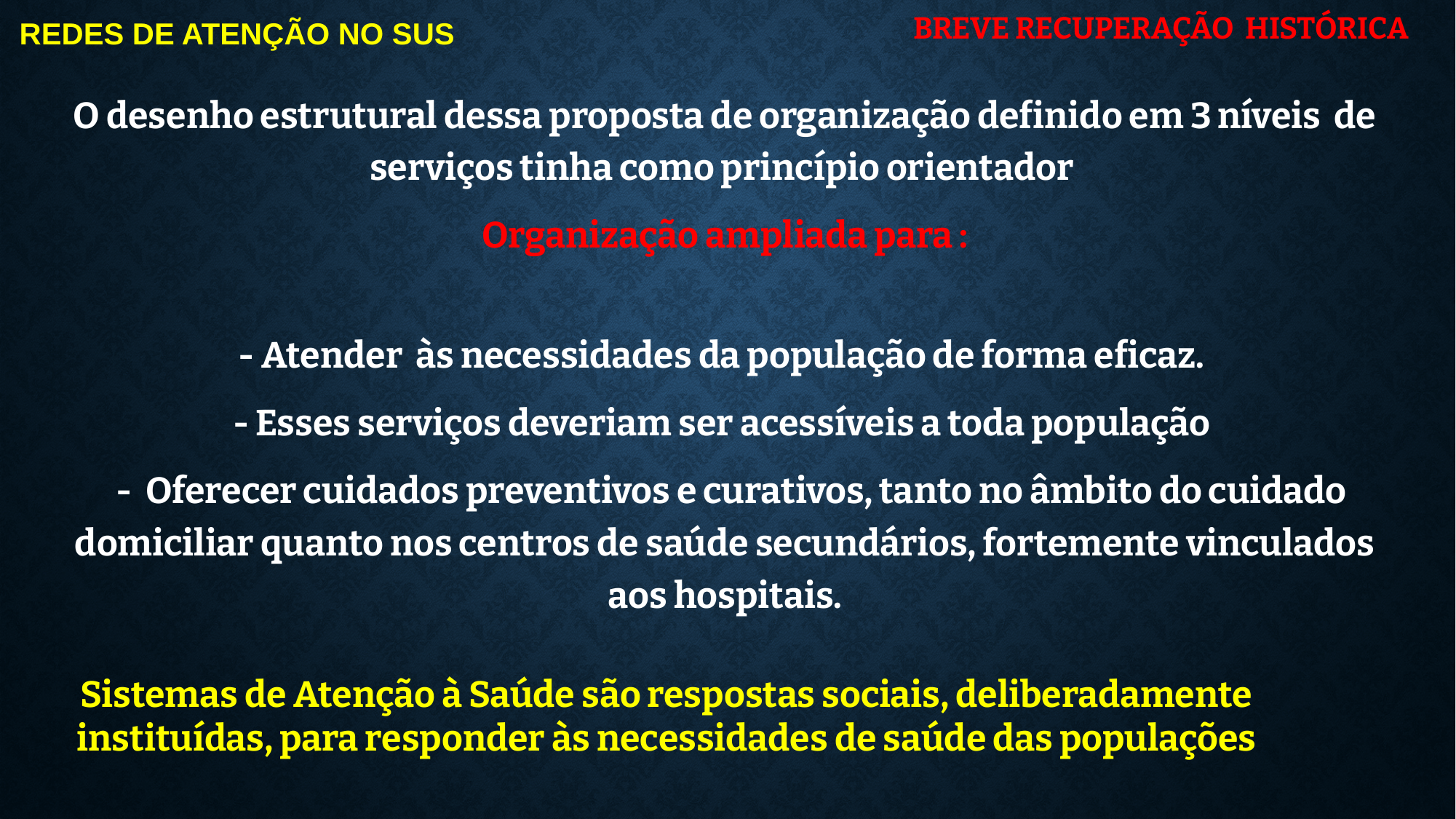

# redes de Atenção no SUS
BREVE RECUPERAÇÃO  HISTÓRICA
O desenho estrutural dessa proposta de organização definido em 3 níveis  de serviços tinha como princípio orientador
Organização ampliada para :
- Atender  às necessidades da população de forma eficaz.
- Esses serviços deveriam ser acessíveis a toda população
  -  Oferecer cuidados preventivos e curativos, tanto no âmbito do cuidado domiciliar quanto nos centros de saúde secundários, fortemente vinculados aos hospitais.

Sistemas de Atenção à Saúde são respostas sociais, deliberadamente instituídas, para responder às necessidades de saúde das populações